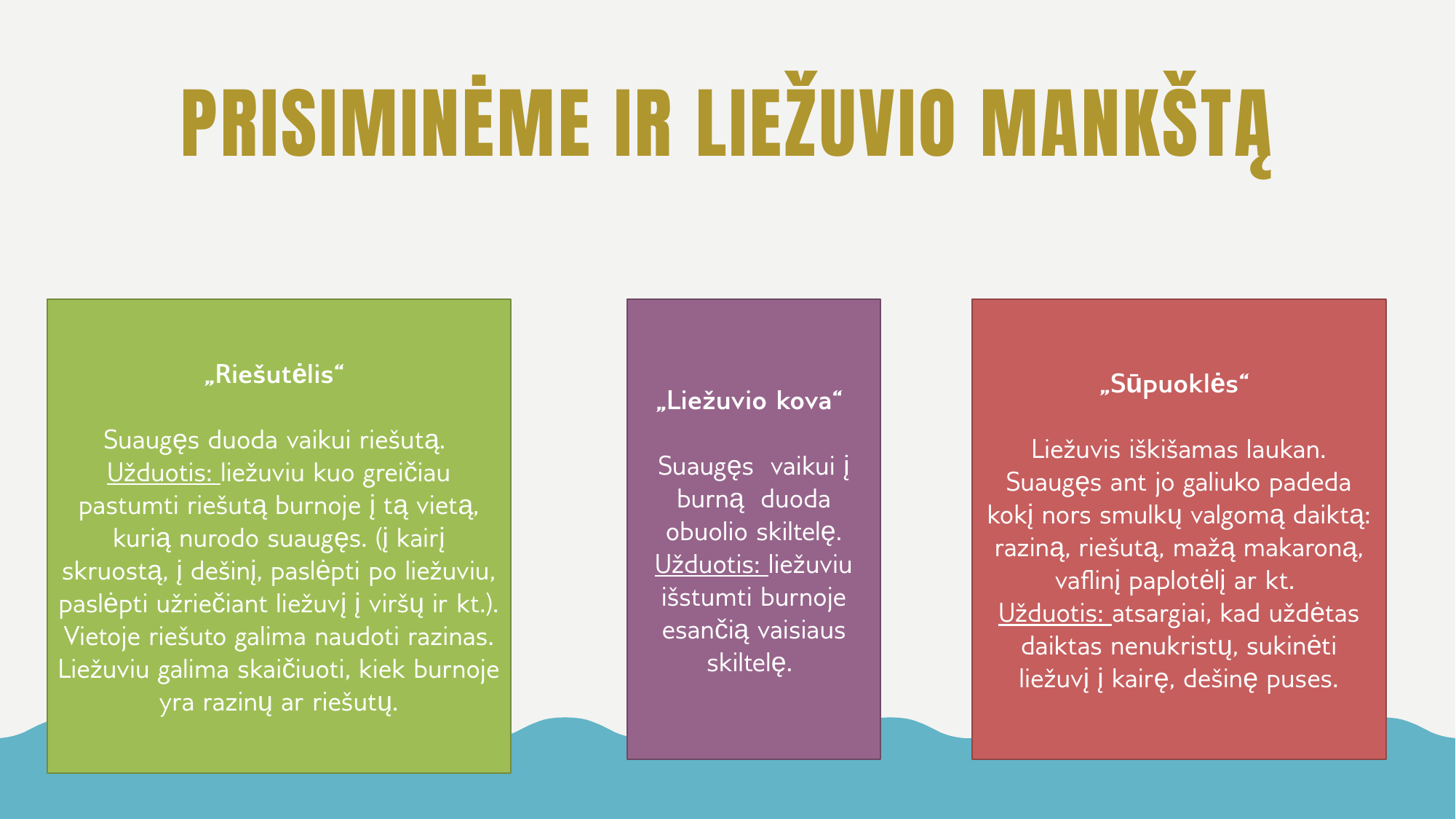

# Prisiminėme ir Liežuvio mankštą
„Liežuvio kova“

Suaugęs  vaikui į burną  duoda obuolio skiltelę.
Užduotis: liežuviu išstumti burnoje esančią vaisiaus skiltelę.
„Sūpuoklės“

Liežuvis iškišamas laukan. Suaugęs ant jo galiuko padeda kokį nors smulkų valgomą daiktą: raziną, riešutą, mažą makaroną, vaflinį paplotėlį ar kt.
Užduotis: atsargiai, kad uždėtas daiktas nenukristų, sukinėti liežuvį į kairę, dešinę puses.
„Riešutėlis“

Suaugęs duoda vaikui riešutą.
Užduotis: liežuviu kuo greičiau pastumti riešutą burnoje į tą vietą, kurią nurodo suaugęs. (į kairį skruostą, į dešinį, paslėpti po liežuviu, paslėpti užriečiant liežuvį į viršų ir kt.). Vietoje riešuto galima naudoti razinas. Liežuviu galima skaičiuoti, kiek burnoje yra razinų ar riešutų.
Pažaiskime su liežuviu!